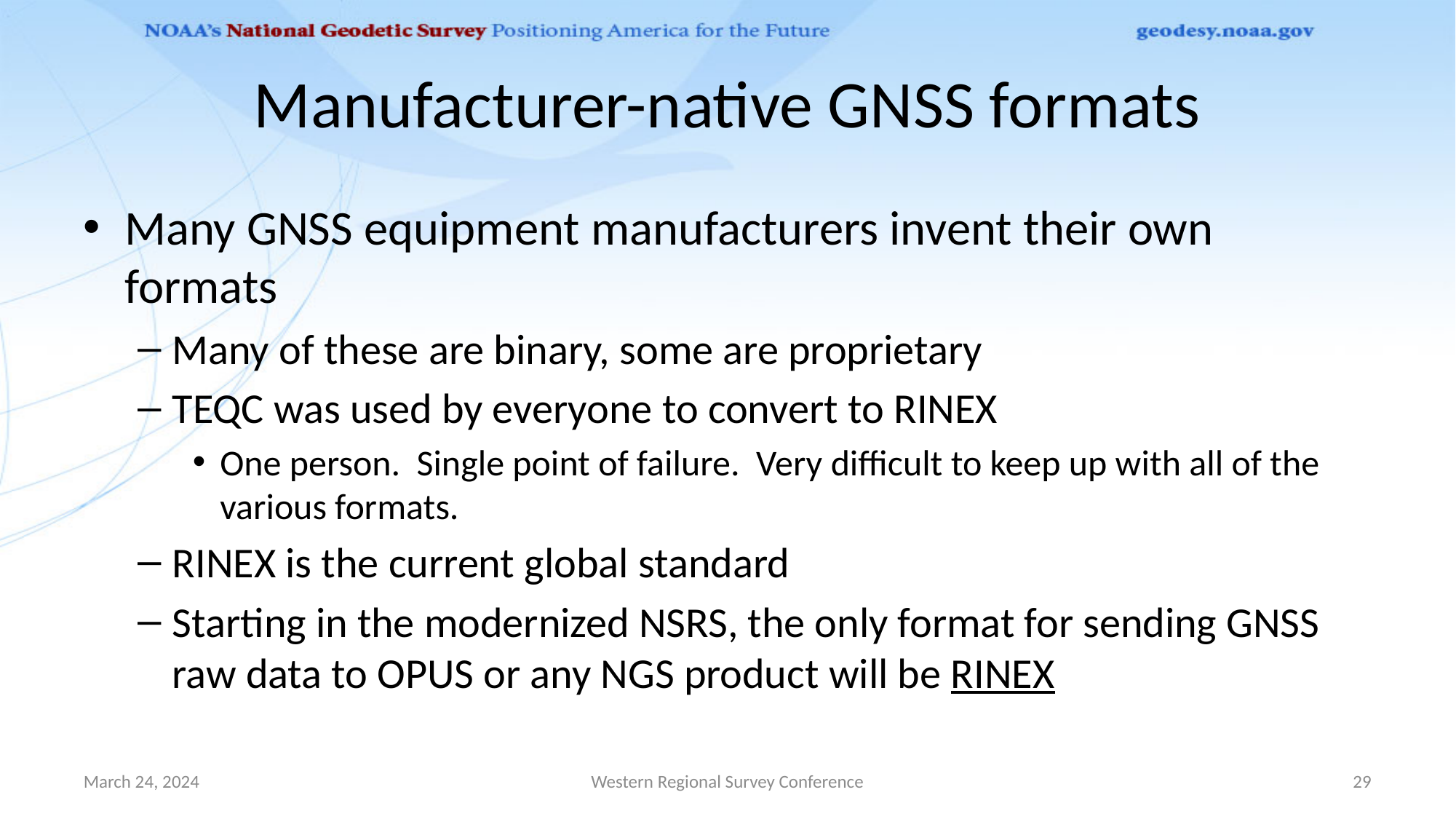

# Manufacturer-native GNSS formats
Many GNSS equipment manufacturers invent their own formats
Many of these are binary, some are proprietary
TEQC was used by everyone to convert to RINEX
One person.  Single point of failure.  Very difficult to keep up with all of the various formats.
RINEX is the current global standard
Starting in the modernized NSRS, the only format for sending GNSS raw data to OPUS or any NGS product will be RINEX
March 24, 2024
Western Regional Survey Conference
29